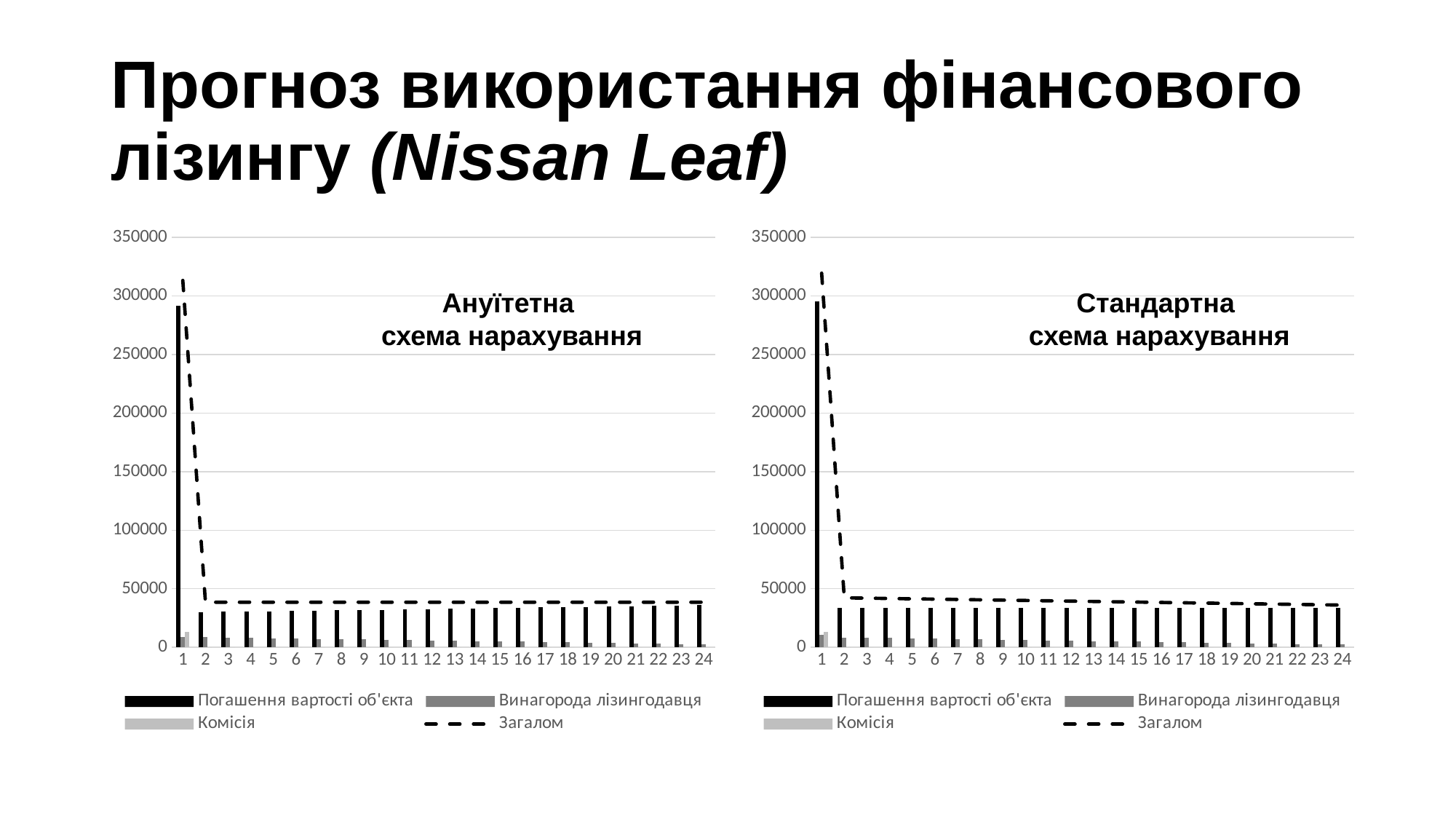

# Прогноз використання фінансового лізингу (Nissan Leaf)

### Chart

| Category | Погашення вартості об'єкта | Винагорода лізингодавця | Комісія | Загалом |
|---|---|---|---|---|
| 1 | 291487.07 | 8724.9 | 13087.35 | 313299.32 |
| 2 | 29987.91 | 8477.07 | 0.0 | 38464.97 |
| 3 | 30237.81 | 8227.17 | 0.0 | 38464.97 |
| 4 | 30489.79 | 7975.19 | 0.0 | 38464.97 |
| 5 | 30743.87 | 7721.1 | 0.0 | 38464.97 |
| 6 | 31000.07 | 7464.9 | 0.0 | 38464.97 |
| 7 | 31258.4 | 7206.57 | 0.0 | 38464.97 |
| 8 | 31518.89 | 6946.08 | 0.0 | 38464.97 |
| 9 | 31781.55 | 6683.43 | 0.0 | 38464.97 |
| 10 | 32046.39 | 6418.58 | 0.0 | 38464.97 |
| 11 | 32313.45 | 6151.53 | 0.0 | 38464.97 |
| 12 | 32582.72 | 5882.25 | 0.0 | 38464.97 |
| 13 | 32854.25 | 5610.73 | 0.0 | 38464.97 |
| 14 | 33128.03 | 5336.94 | 0.0 | 38464.97 |
| 15 | 33404.1 | 5060.87 | 0.0 | 38464.97 |
| 16 | 33682.47 | 4782.51 | 0.0 | 38464.97 |
| 17 | 33963.15 | 4501.82 | 0.0 | 38464.97 |
| 18 | 34246.18 | 4218.79 | 0.0 | 38464.97 |
| 19 | 34531.57 | 3933.41 | 0.0 | 38464.97 |
| 20 | 34819.33 | 3645.64 | 0.0 | 38464.97 |
| 21 | 35109.49 | 3355.48 | 0.0 | 38464.97 |
| 22 | 35402.07 | 3062.9 | 0.0 | 38464.97 |
| 23 | 35697.09 | 2767.89 | 0.0 | 38464.97 |
| 24 | 35994.56 | 2470.41 | 0.0 | 38464.97 |

### Chart

| Category | Погашення вартості об'єкта | Винагорода лізингодавця | Комісія | Загалом |
|---|---|---|---|---|
| 1 | 295520.9 | 10906.2 | 13087.35 | 319514.45 |
| 2 | 33773.9 | 8443.5 | 0.0 | 42217.4 |
| 3 | 33773.9 | 8162.1 | 0.0 | 41936.0 |
| 4 | 33773.9 | 7880.6 | 0.0 | 41654.5 |
| 5 | 33773.9 | 7599.2 | 0.0 | 41373.1 |
| 6 | 33773.9 | 7317.7 | 0.0 | 41091.6 |
| 7 | 33773.9 | 7036.3 | 0.0 | 40810.2 |
| 8 | 33773.9 | 6754.8 | 0.0 | 40528.7 |
| 9 | 33773.9 | 6473.4 | 0.0 | 40247.3 |
| 10 | 33773.9 | 6191.9 | 0.0 | 39965.8 |
| 11 | 33773.9 | 5910.5 | 0.0 | 39684.4 |
| 12 | 33773.9 | 5629.0 | 0.0 | 39402.9 |
| 13 | 33773.9 | 5347.6 | 0.0 | 39121.5 |
| 14 | 33773.9 | 5066.1 | 0.0 | 38840.0 |
| 15 | 33773.9 | 4784.7 | 0.0 | 38558.6 |
| 16 | 33773.9 | 4503.2 | 0.0 | 38277.1 |
| 17 | 33773.9 | 4221.8 | 0.0 | 37995.7 |
| 18 | 33773.9 | 3940.3 | 0.0 | 37714.2 |
| 19 | 33773.9 | 3658.9 | 0.0 | 37432.8 |
| 20 | 33773.9 | 3377.4 | 0.0 | 37151.3 |
| 21 | 33773.9 | 3096.0 | 0.0 | 36869.9 |
| 22 | 33773.9 | 2814.5 | 0.0 | 36588.4 |
| 23 | 33773.9 | 2533.1 | 0.0 | 36307.0 |
| 24 | 33773.9 | 2251.6 | 0.0 | 36025.5 |
Стандартна
схема нарахування
Ануїтетна
схема нарахування